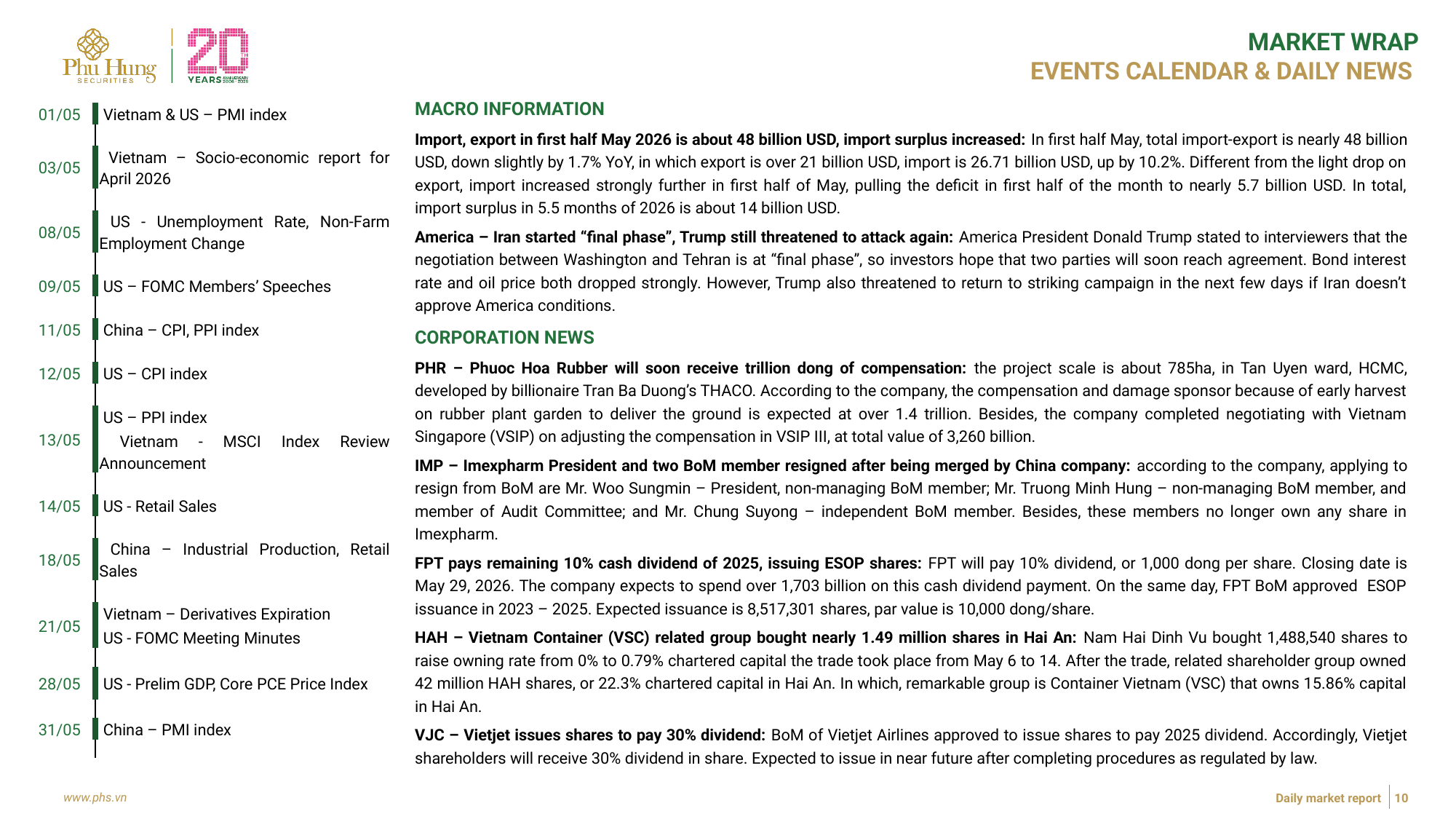

EVENTS CALENDAR & DAILY NEWS
MACRO INFORMATION
Import, export in first half May 2026 is about 48 billion USD, import surplus increased: In first half May, total import-export is nearly 48 billion USD, down slightly by 1.7% YoY, in which export is over 21 billion USD, import is 26.71 billion USD, up by 10.2%. Different from the light drop on export, import increased strongly further in first half of May, pulling the deficit in first half of the month to nearly 5.7 billion USD. In total, import surplus in 5.5 months of 2026 is about 14 billion USD.
America – Iran started “final phase”, Trump still threatened to attack again: America President Donald Trump stated to interviewers that the negotiation between Washington and Tehran is at “final phase”, so investors hope that two parties will soon reach agreement. Bond interest rate and oil price both dropped strongly. However, Trump also threatened to return to striking campaign in the next few days if Iran doesn’t approve America conditions.
CORPORATION NEWS
PHR – Phuoc Hoa Rubber will soon receive trillion dong of compensation: the project scale is about 785ha, in Tan Uyen ward, HCMC, developed by billionaire Tran Ba Duong’s THACO. According to the company, the compensation and damage sponsor because of early harvest on rubber plant garden to deliver the ground is expected at over 1.4 trillion. Besides, the company completed negotiating with Vietnam Singapore (VSIP) on adjusting the compensation in VSIP III, at total value of 3,260 billion.
IMP – Imexpharm President and two BoM member resigned after being merged by China company: according to the company, applying to resign from BoM are Mr. Woo Sungmin – President, non-managing BoM member; Mr. Truong Minh Hung – non-managing BoM member, and member of Audit Committee; and Mr. Chung Suyong – independent BoM member. Besides, these members no longer own any share in Imexpharm.
FPT pays remaining 10% cash dividend of 2025, issuing ESOP shares: FPT will pay 10% dividend, or 1,000 dong per share. Closing date is May 29, 2026. The company expects to spend over 1,703 billion on this cash dividend payment. On the same day, FPT BoM approved  ESOP issuance in 2023 – 2025. Expected issuance is 8,517,301 shares, par value is 10,000 dong/share.
HAH – Vietnam Container (VSC) related group bought nearly 1.49 million shares in Hai An: Nam Hai Dinh Vu bought 1,488,540 shares to raise owning rate from 0% to 0.79% chartered capital the trade took place from May 6 to 14. After the trade, related shareholder group owned 42 million HAH shares, or 22.3% chartered capital in Hai An. In which, remarkable group is Container Vietnam (VSC) that owns 15.86% capital in Hai An.
VJC – Vietjet issues shares to pay 30% dividend: BoM of Vietjet Airlines approved to issue shares to pay 2025 dividend. Accordingly, Vietjet shareholders will receive 30% dividend in share. Expected to issue in near future after completing procedures as regulated by law.
| 01/05 | Vietnam & US – PMI index |
| --- | --- |
|  |  |
| 03/05 | Vietnam – Socio-economic report for April 2026 |
|  |  |
| 08/05 | US - Unemployment Rate, Non-Farm Employment Change |
|  |  |
| 09/05 | US – FOMC Members’ Speeches |
|  |  |
| 11/05 | China – CPI, PPI index |
|  |  |
| 12/05 | US – CPI index |
|  |  |
| 13/05 | US – PPI index Vietnam - MSCI Index Review Announcement |
|  |  |
| 14/05 | US - Retail Sales |
|  |  |
| 18/05 | China – Industrial Production, Retail Sales |
|  |  |
| 21/05 | Vietnam – Derivatives Expiration US - FOMC Meeting Minutes |
|  |  |
| 28/05 | US - Prelim GDP, Core PCE Price Index |
|  |  |
| 31/05 | China – PMI index |
|  |  |
www.phs.vn
10